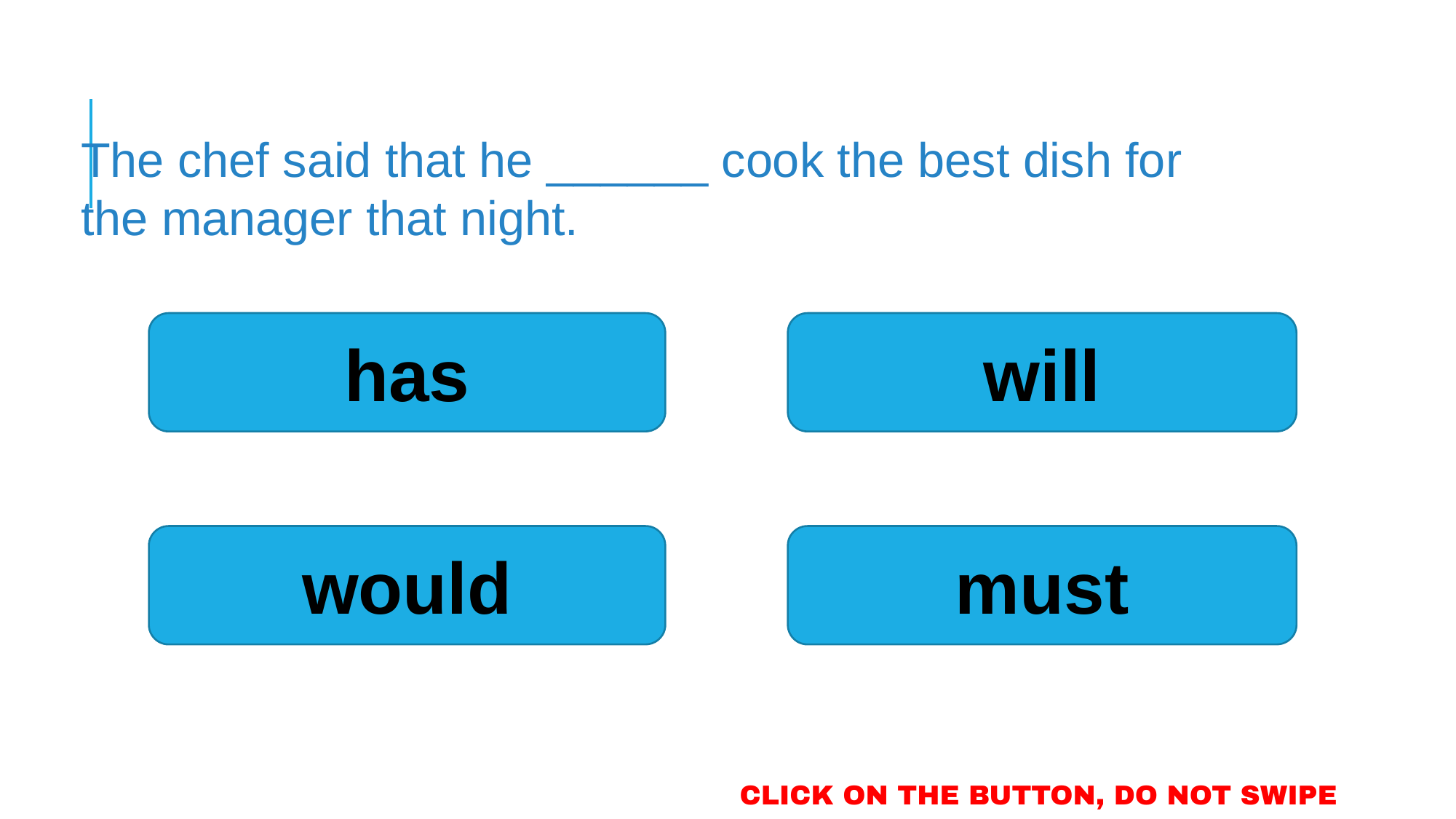

The chef said that he ______ cook the best dish for
the manager that night.
will
has
must
would
CLICK ON THE BUTTON, DO NOT SWIPE